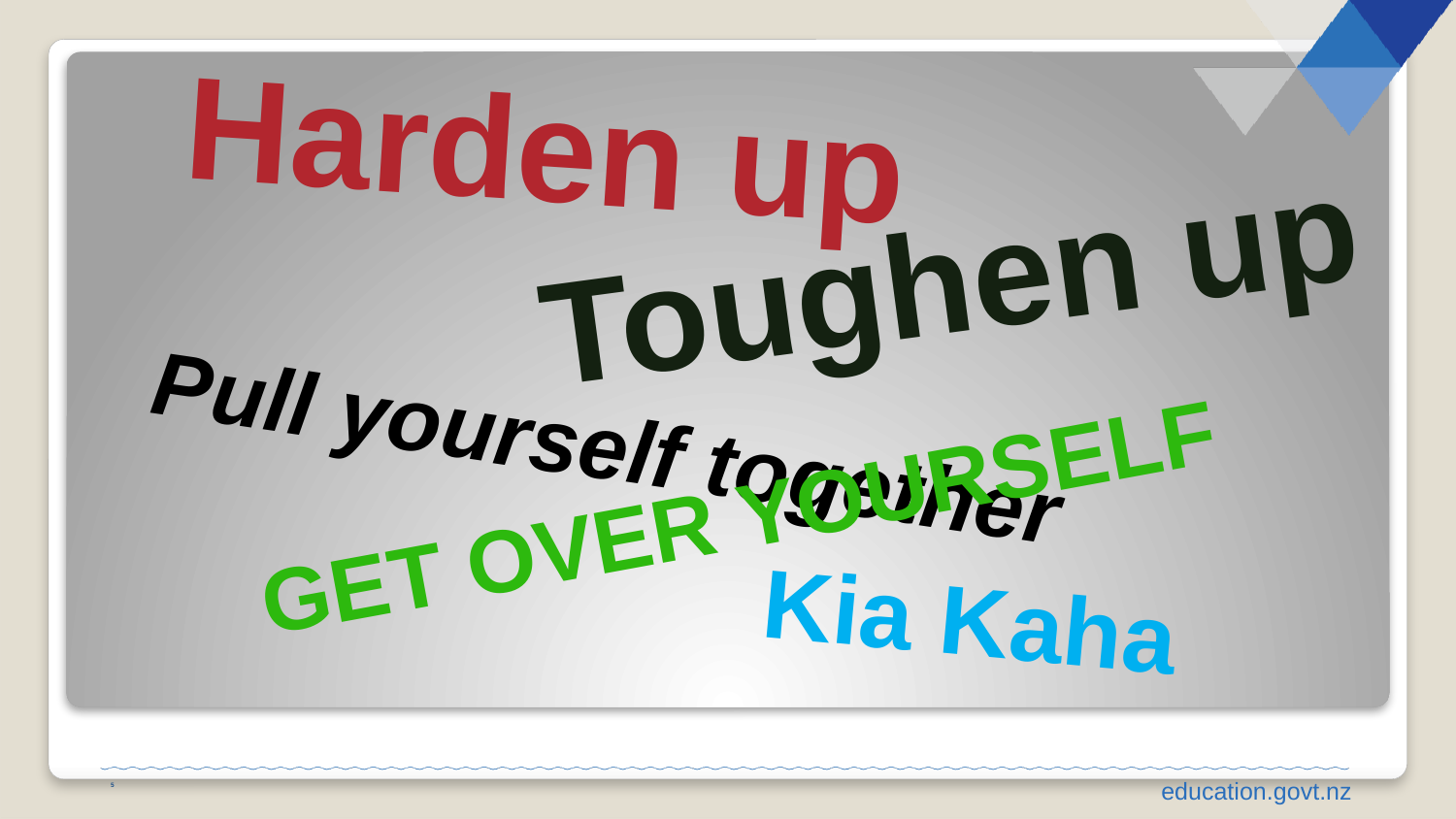

#
Harden up
Toughen up
Pull yourself together
Get over yourself
Kia Kaha
5